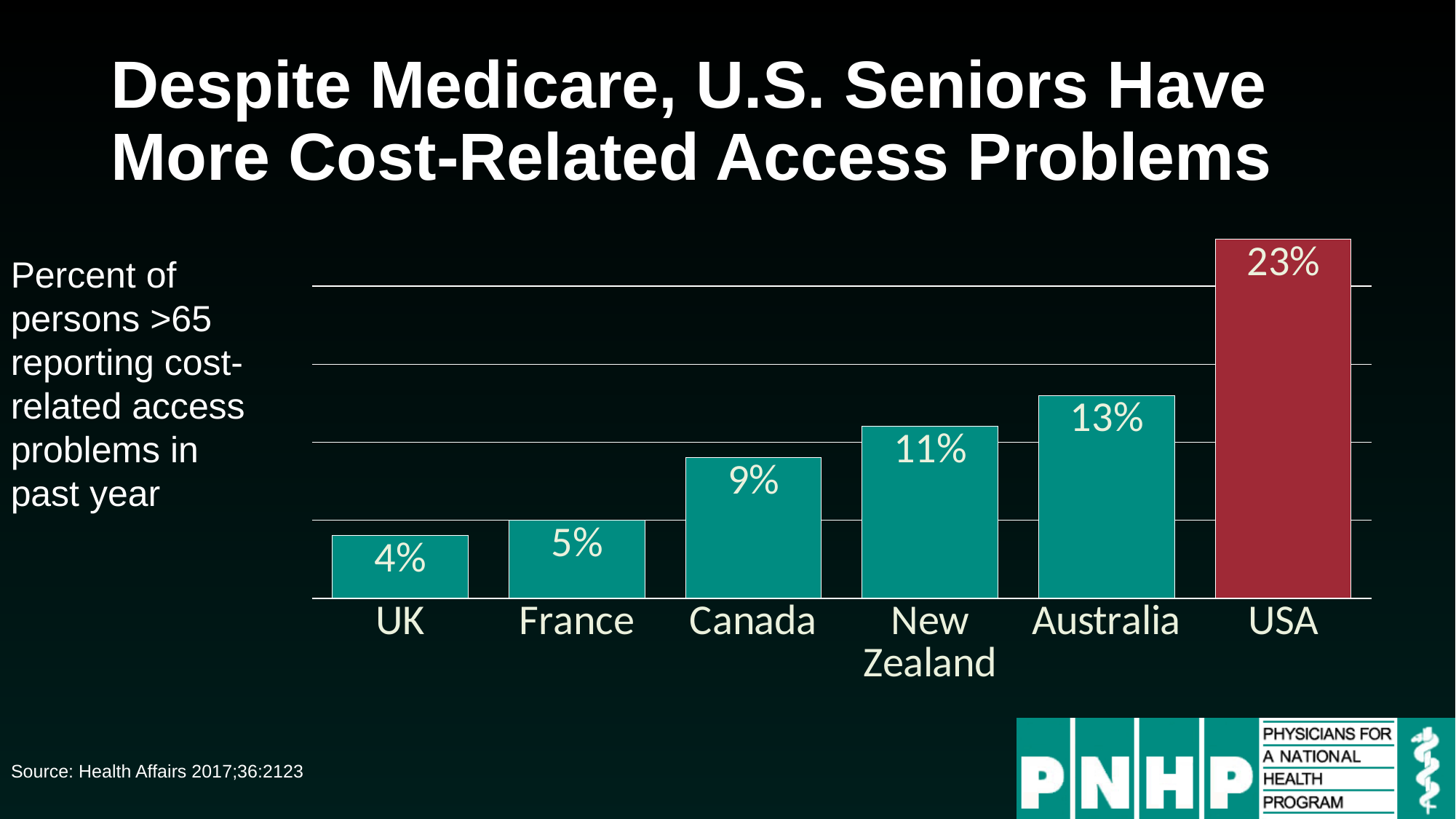

# Despite Medicare, U.S. Seniors Have More Cost-Related Access Problems

### Chart

| Category | Column1 |
|---|---|
| UK | 0.04 |
| France | 0.05 |
| Canada | 0.09 |
| New
Zealand | 0.11 |
| Australia | 0.13 |
| USA | 0.23 |
Percent of persons >65 reporting cost-related access problems in past year
Source: Health Affairs 2017;36:2123